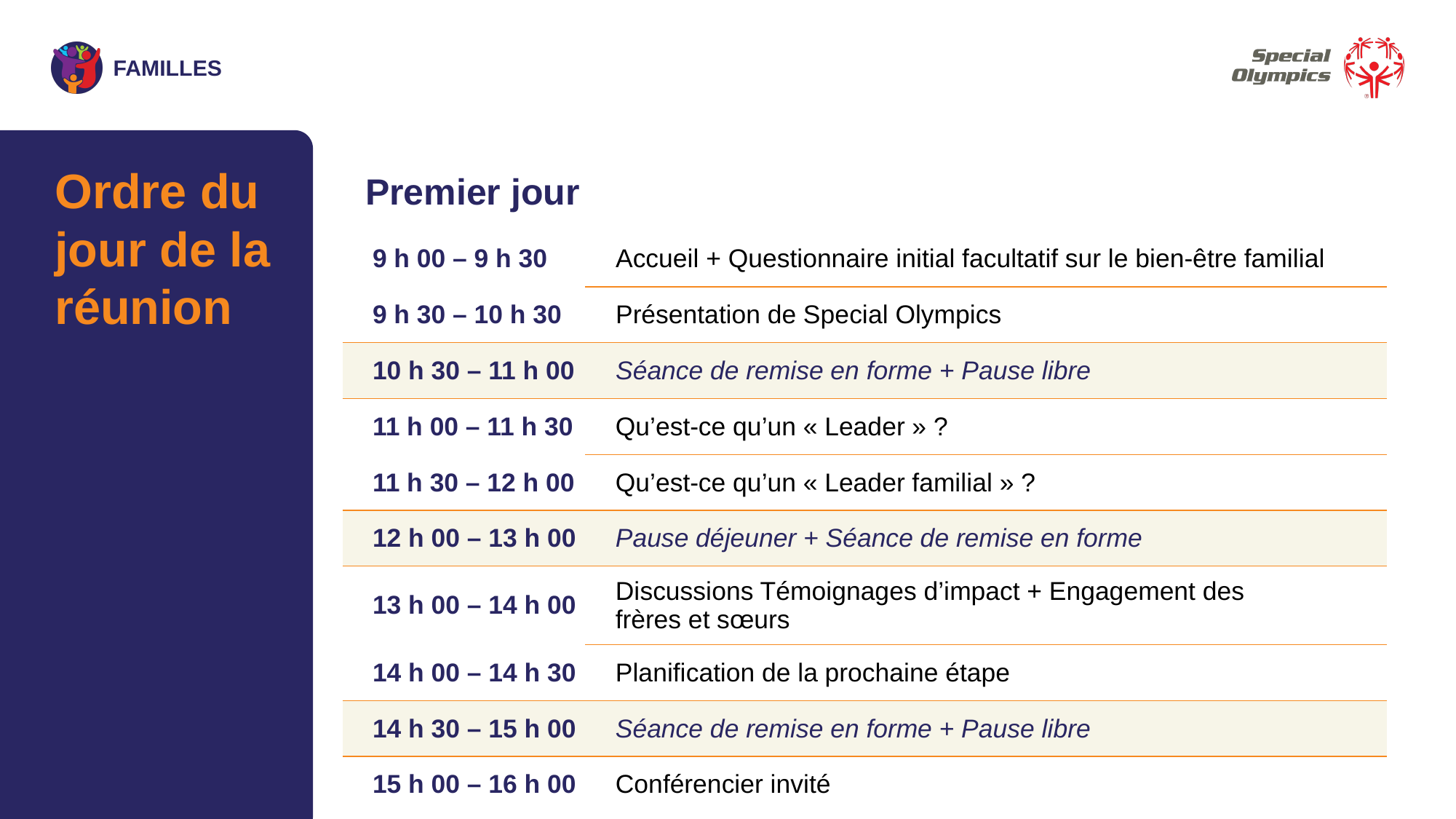

Ordre du jour de la réunion
Premier jour
| 9 h 00 – 9 h 30 | Accueil + Questionnaire initial facultatif sur le bien-être familial |
| --- | --- |
| 9 h 30 – 10 h 30 | Présentation de Special Olympics |
| 10 h 30 – 11 h 00 | Séance de remise en forme + Pause libre |
| 11 h 00 – 11 h 30 | Qu’est-ce qu’un « Leader » ? |
| 11 h 30 – 12 h 00 | Qu’est-ce qu’un « Leader familial » ? |
| 12 h 00 – 13 h 00 | Pause déjeuner + Séance de remise en forme |
| 13 h 00 – 14 h 00 | Discussions Témoignages d’impact + Engagement des frères et sœurs |
| 14 h 00 – 14 h 30 | Planification de la prochaine étape |
| 14 h 30 – 15 h 00 | Séance de remise en forme + Pause libre |
| 15 h 00 – 16 h 00 | Conférencier invité |